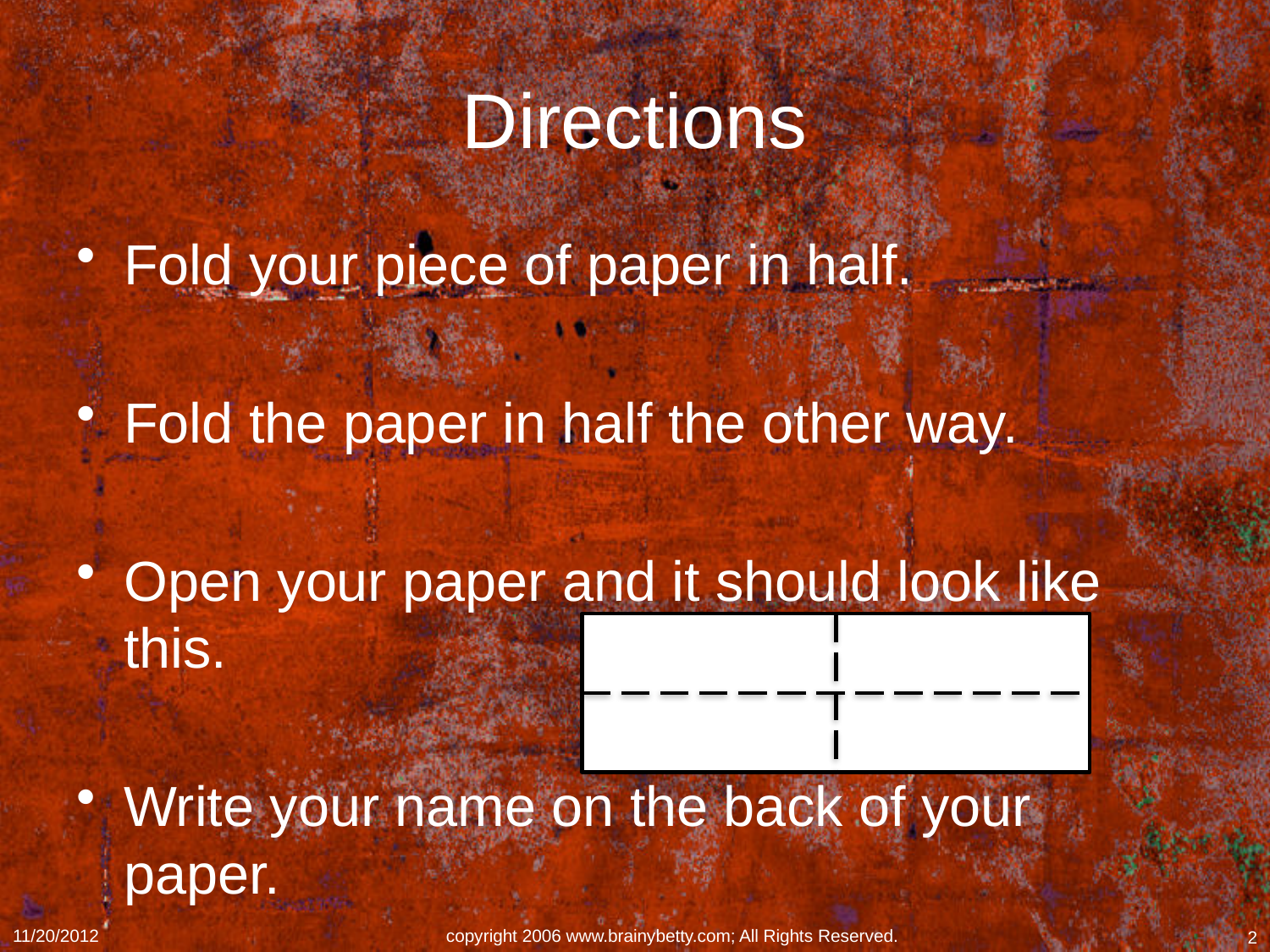

# Directions
Fold your piece of paper in half.

Fold the paper in half the other way.

Open your paper and it should look like this.

Write your name on the back of your paper.

11/20/2012
copyright 2006 www.brainybetty.com; All Rights Reserved.
2